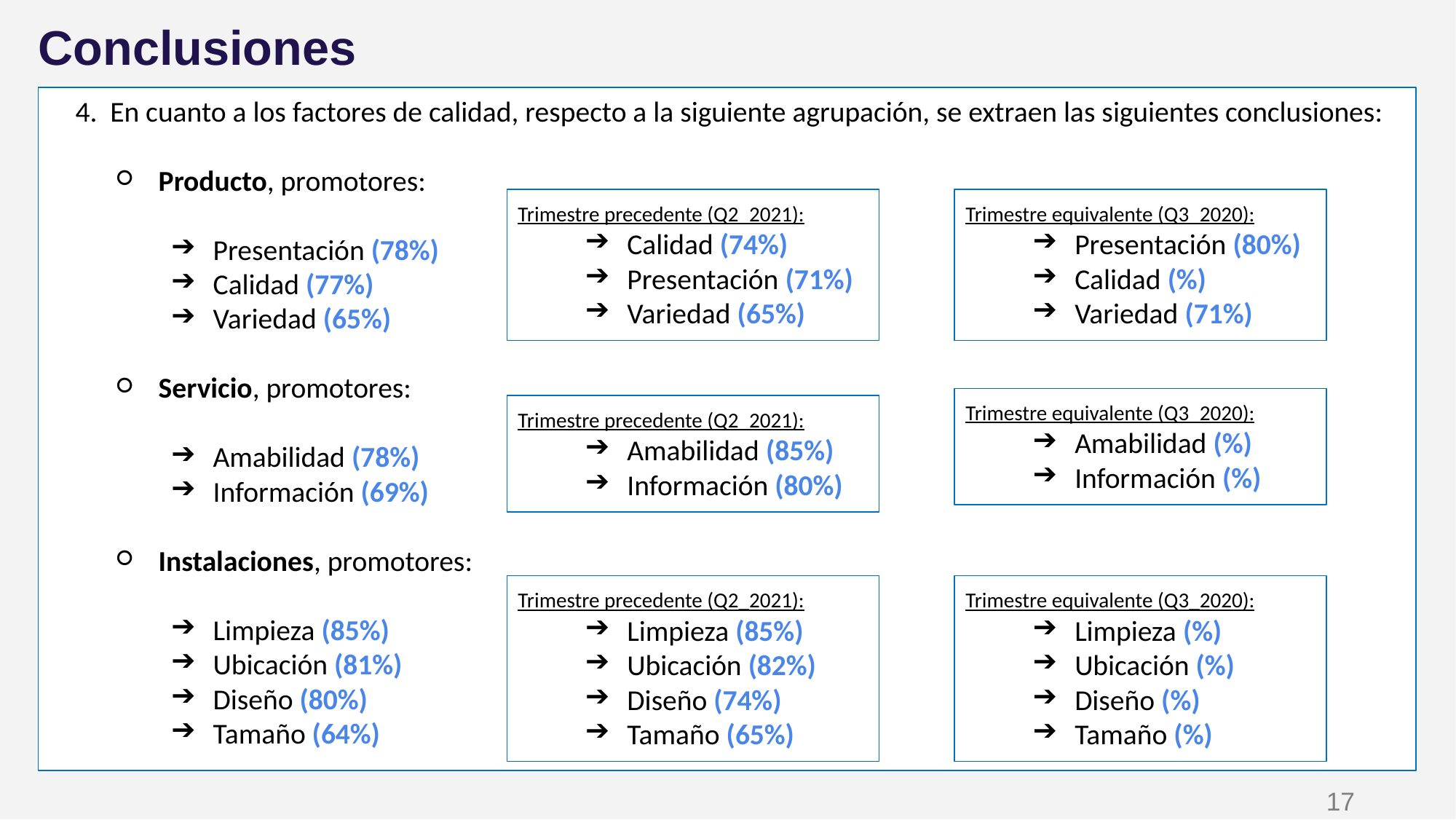

Conclusiones
    4.  En cuanto a los factores de calidad, respecto a la siguiente agrupación, se extraen las siguientes conclusiones:

Producto, promotores:

Presentación (78%)
Calidad (77%)
Variedad (65%)

Servicio, promotores:

Amabilidad (78%)
Información (69%)

Instalaciones, promotores:

Limpieza (85%)
Ubicación (81%)
Diseño (80%)
Tamaño (64%)
Trimestre precedente (Q2_2021):
Calidad (74%)
Presentación (71%)
Variedad (65%)
Trimestre equivalente (Q3_2020):
Presentación (80%)
Calidad (%)
Variedad (71%)
Trimestre equivalente (Q3_2020):
Amabilidad (%)
Información (%)
Trimestre precedente (Q2_2021):
Amabilidad (85%)
Información (80%)
Trimestre precedente (Q2_2021):
Limpieza (85%)
Ubicación (82%)
Diseño (74%)
Tamaño (65%)
Trimestre equivalente (Q3_2020):
Limpieza (%)
Ubicación (%)
Diseño (%)
Tamaño (%)
17